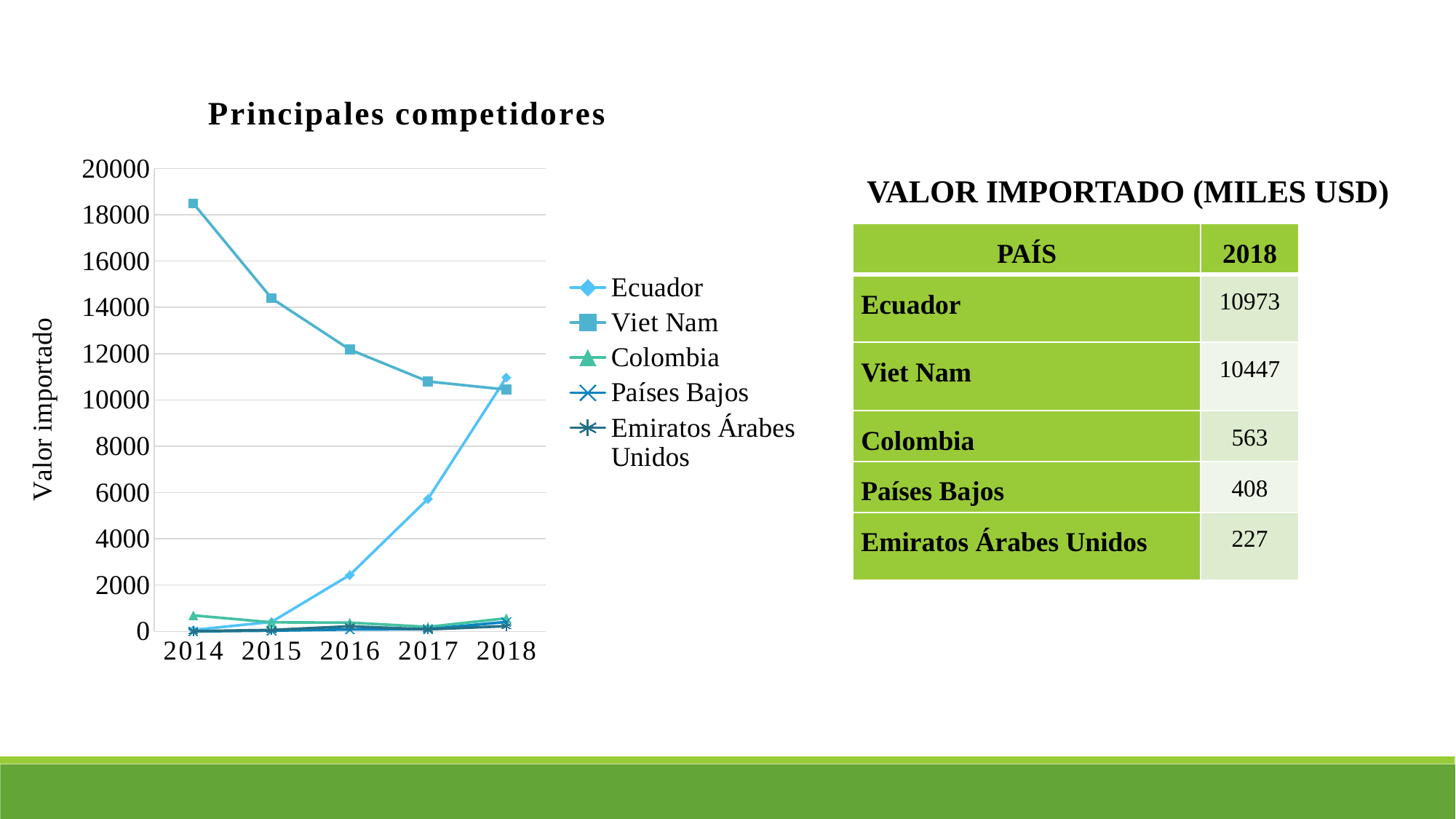

### Chart: Principales competidores

| Category | Ecuador | Viet Nam | Colombia | Países Bajos | Emiratos Árabes Unidos |
|---|---|---|---|---|---|
| 2014 | 60.0 | 18497.0 | 690.0 | 0.0 | 9.0 |
| 2015 | 408.0 | 14397.0 | 391.0 | 30.0 | 60.0 |
| 2016 | 2436.0 | 12179.0 | 377.0 | 83.0 | 218.0 |
| 2017 | 5726.0 | 10797.0 | 194.0 | 95.0 | 86.0 |
| 2018 | 10973.0 | 10447.0 | 563.0 | 408.0 | 227.0 |
VALOR IMPORTADO (MILES USD)
| PAÍS | 2018 |
| --- | --- |
| Ecuador | 10973 |
| Viet Nam | 10447 |
| Colombia | 563 |
| Países Bajos | 408 |
| Emiratos Árabes Unidos | 227 |